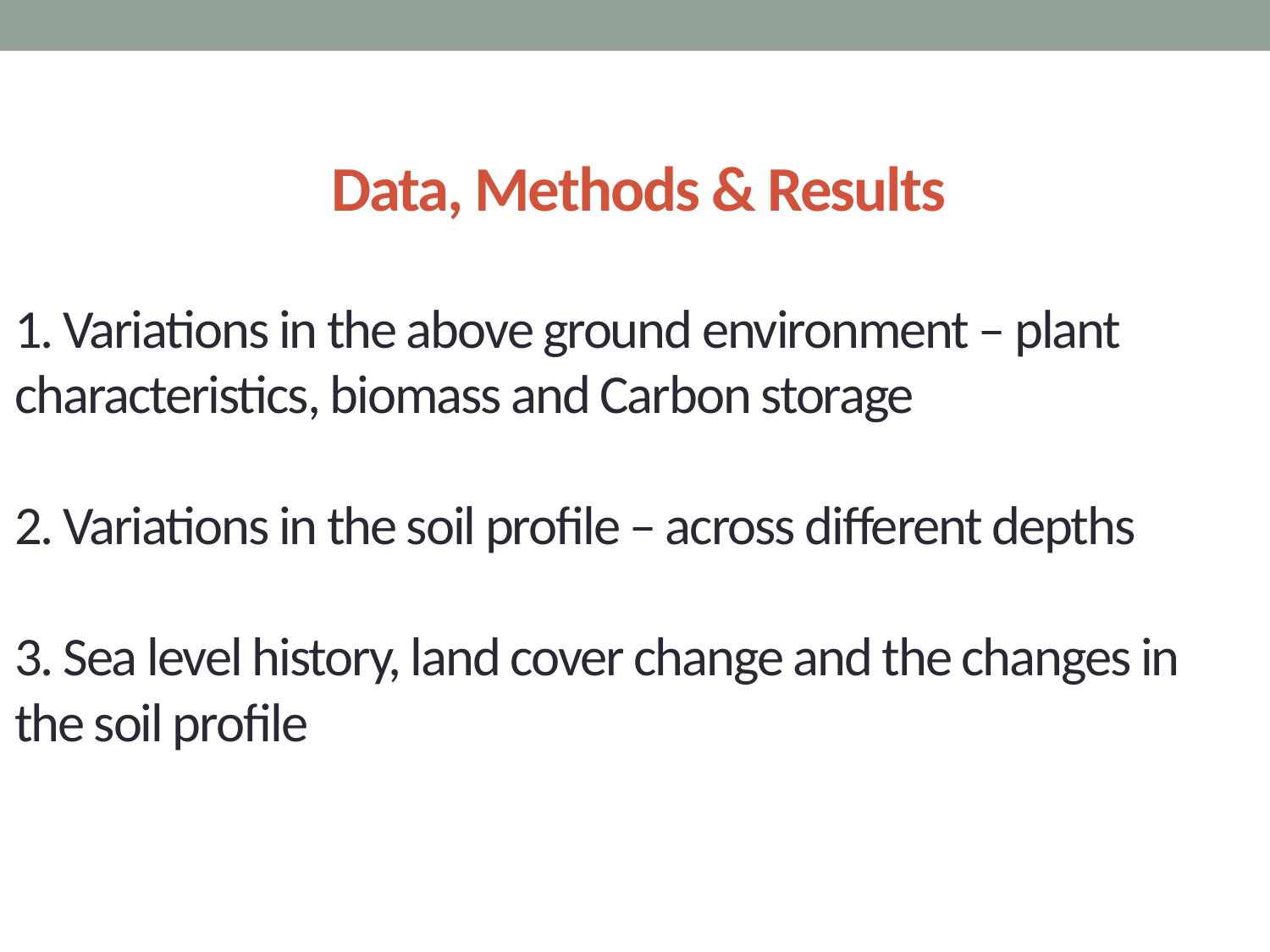

Data, Methods & Results
# 1. Variations in the above ground environment – plant characteristics, biomass and Carbon storage 2. Variations in the soil profile – across different depths 3. Sea level history, land cover change and the changes in the soil profile